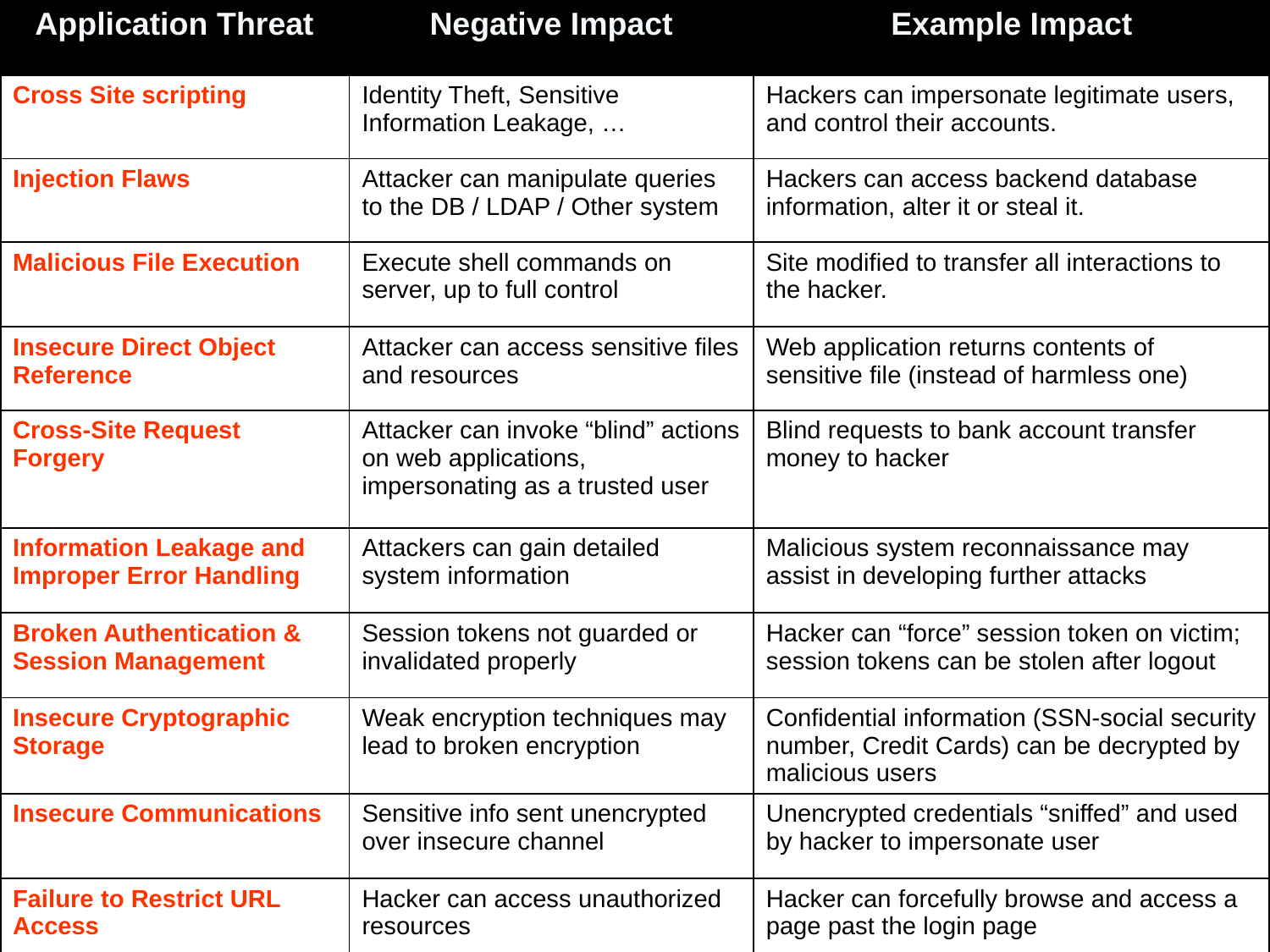

| Application Threat | Negative Impact | Example Impact |
| --- | --- | --- |
| Cross Site scripting | Identity Theft, Sensitive Information Leakage, … | Hackers can impersonate legitimate users, and control their accounts. |
| Injection Flaws | Attacker can manipulate queries to the DB / LDAP / Other system | Hackers can access backend database information, alter it or steal it. |
| Malicious File Execution | Execute shell commands on server, up to full control | Site modified to transfer all interactions to the hacker. |
| Insecure Direct Object Reference | Attacker can access sensitive files and resources | Web application returns contents of sensitive file (instead of harmless one) |
| Cross-Site Request Forgery | Attacker can invoke “blind” actions on web applications, impersonating as a trusted user | Blind requests to bank account transfer money to hacker |
| Information Leakage and Improper Error Handling | Attackers can gain detailed system information | Malicious system reconnaissance may assist in developing further attacks |
| Broken Authentication & Session Management | Session tokens not guarded or invalidated properly | Hacker can “force” session token on victim; session tokens can be stolen after logout |
| Insecure Cryptographic Storage | Weak encryption techniques may lead to broken encryption | Confidential information (SSN-social security number, Credit Cards) can be decrypted by malicious users |
| Insecure Communications | Sensitive info sent unencrypted over insecure channel | Unencrypted credentials “sniffed” and used by hacker to impersonate user |
| Failure to Restrict URL Access | Hacker can access unauthorized resources | Hacker can forcefully browse and access a page past the login page |
# OWASP Top 10 Application Attacks

87